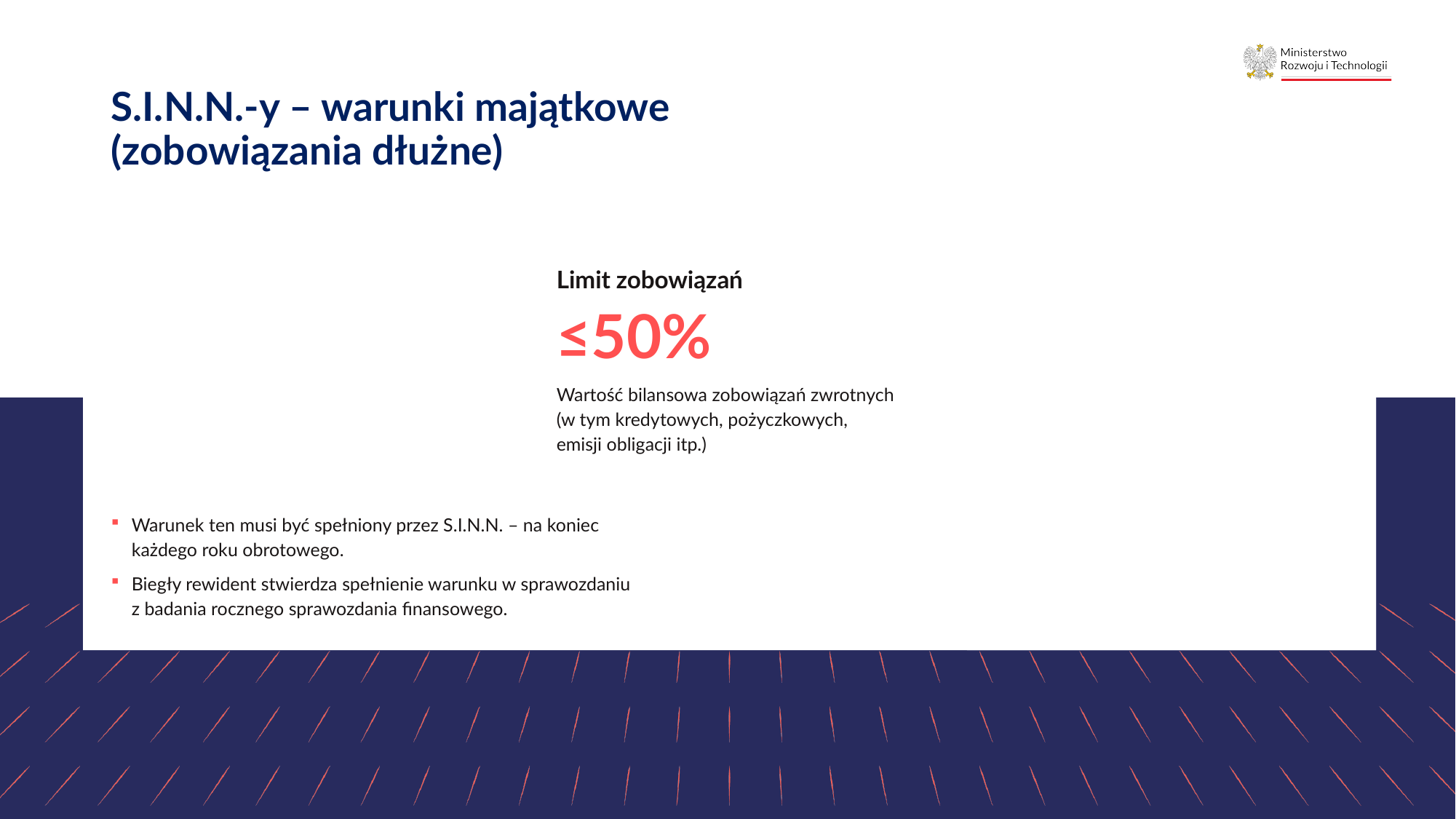

# S.I.N.N.-y – warunki majątkowe (zobowiązania dłużne)
Limit zobowiązań

Warunek ten musi być spełniony przez S.I.N.N. – na koniec każdego roku obrotowego.
Biegły rewident stwierdza spełnienie warunku w sprawozdaniu z badania rocznego sprawozdania finansowego.
≤50%
Wartość bilansowa zobowiązań zwrotnych
(w tym kredytowych, pożyczkowych,
emisji obligacji itp.)